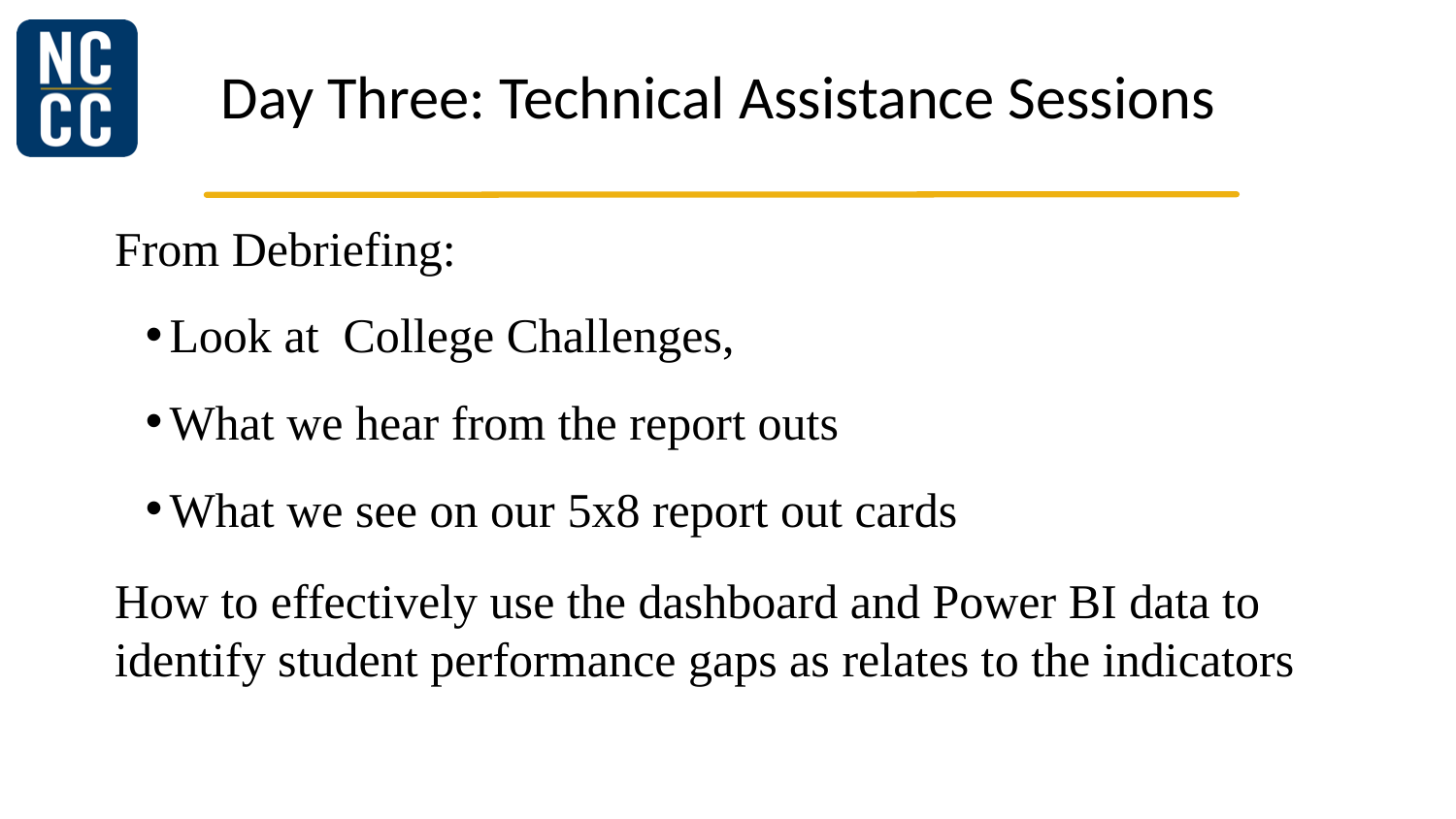

# Day Three: Technical Assistance Sessions
From Debriefing:
Look at  College Challenges,
What we hear from the report outs
What we see on our 5x8 report out cards
How to effectively use the dashboard and Power BI data to identify student performance gaps as relates to the indicators